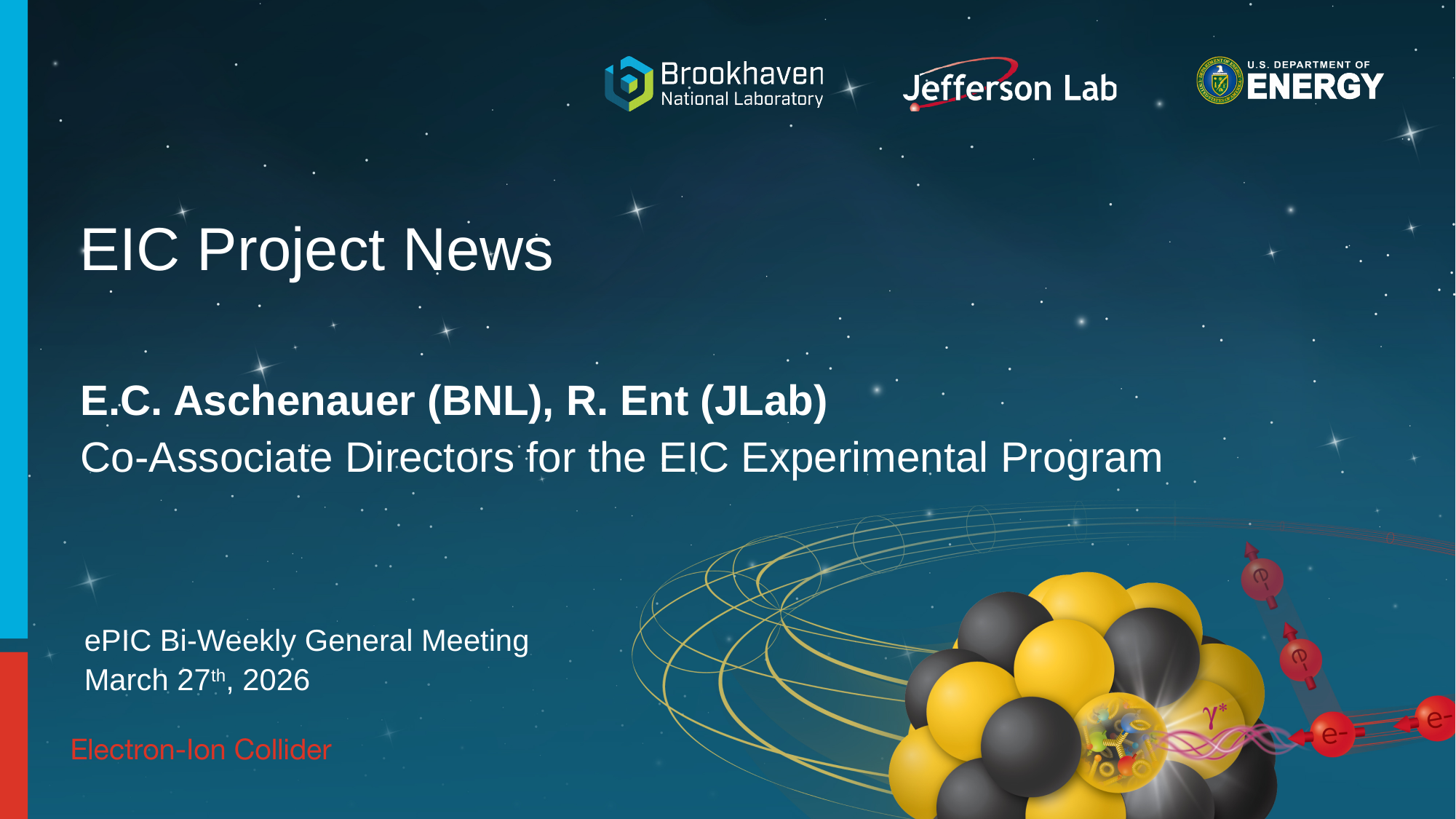

# EIC Project News
E.C. Aschenauer (BNL), R. Ent (JLab)
Co-Associate Directors for the EIC Experimental Program
ePIC Bi-Weekly General Meeting
March 27th, 2026